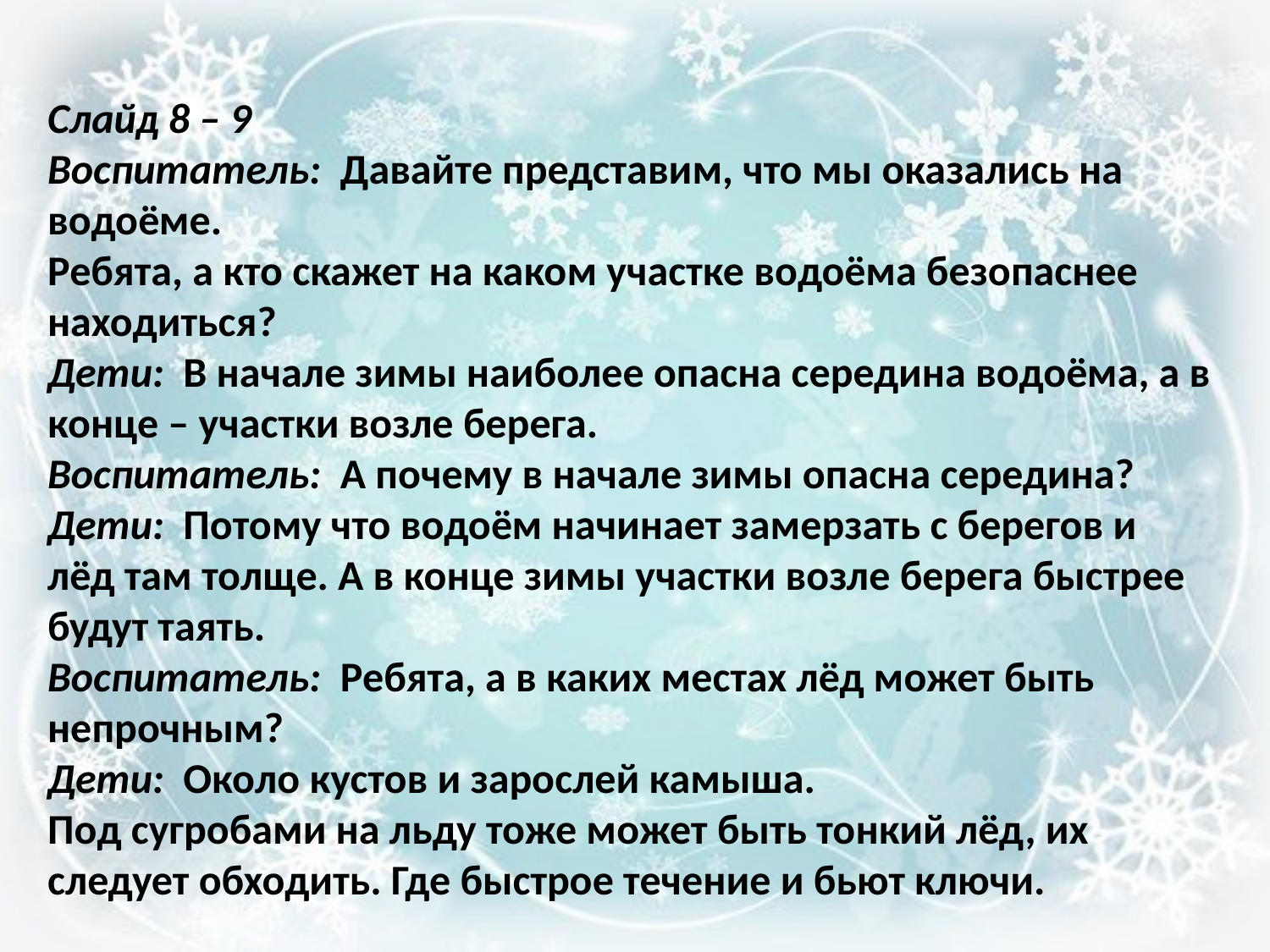

Слайд 8 – 9
Воспитатель:  Давайте представим, что мы оказались на водоёме.
Ребята, а кто скажет на каком участке водоёма безопаснее находиться?
Дети:  В начале зимы наиболее опасна середина водоёма, а в конце – участки возле берега.
Воспитатель:  А почему в начале зимы опасна середина?
Дети:  Потому что водоём начинает замерзать с берегов и лёд там толще. А в конце зимы участки возле берега быстрее будут таять.
Воспитатель:  Ребята, а в каких местах лёд может быть непрочным?
Дети:  Около кустов и зарослей камыша.
Под сугробами на льду тоже может быть тонкий лёд, их следует обходить. Где быстрое течение и бьют ключи.